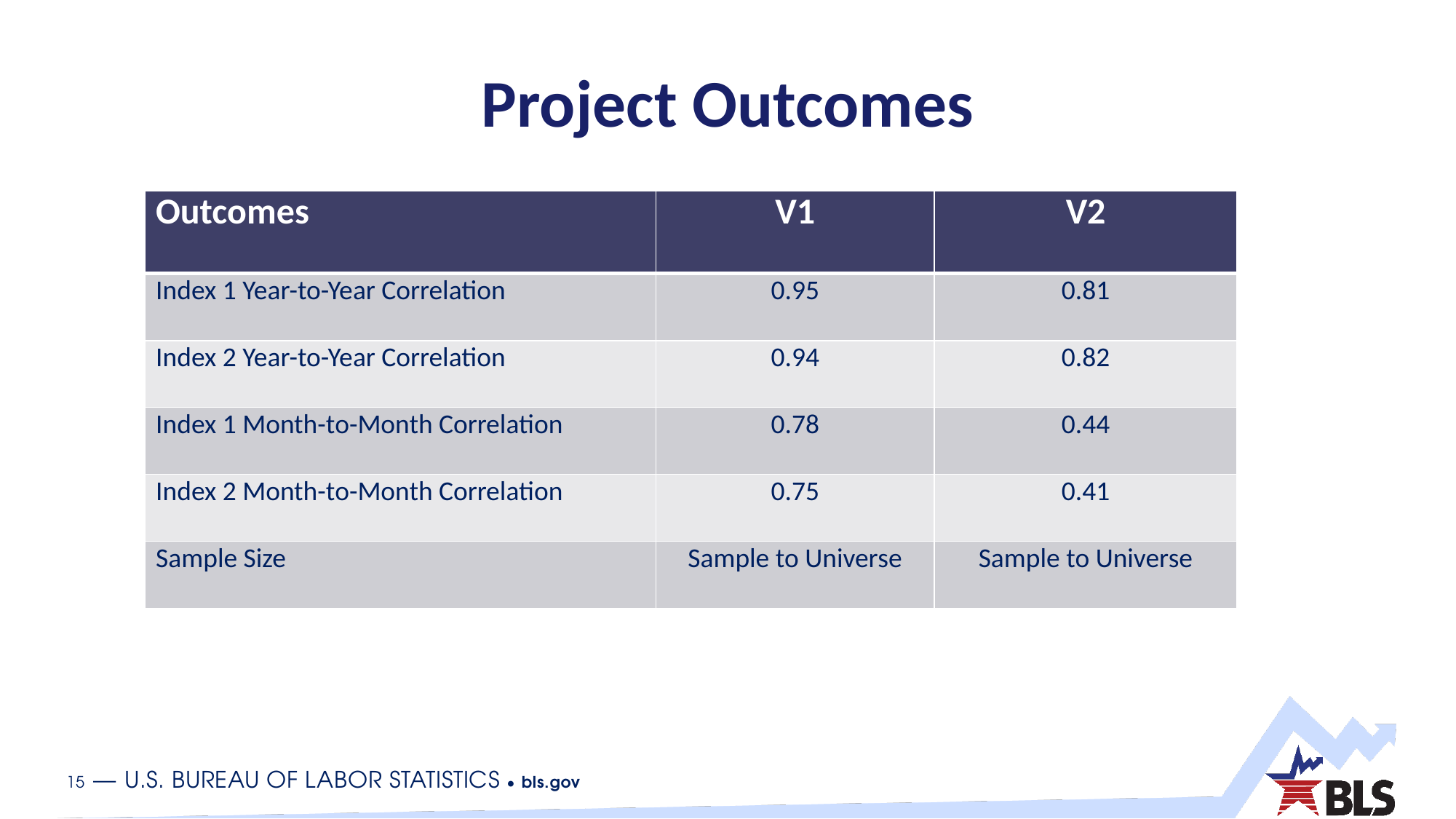

# Project Outcomes
| Outcomes | V1 | V2 |
| --- | --- | --- |
| Index 1 Year-to-Year Correlation | 0.95 | 0.81 |
| Index 2 Year-to-Year Correlation | 0.94 | 0.82 |
| Index 1 Month-to-Month Correlation | 0.78 | 0.44 |
| Index 2 Month-to-Month Correlation | 0.75 | 0.41 |
| Sample Size | Sample to Universe | Sample to Universe |